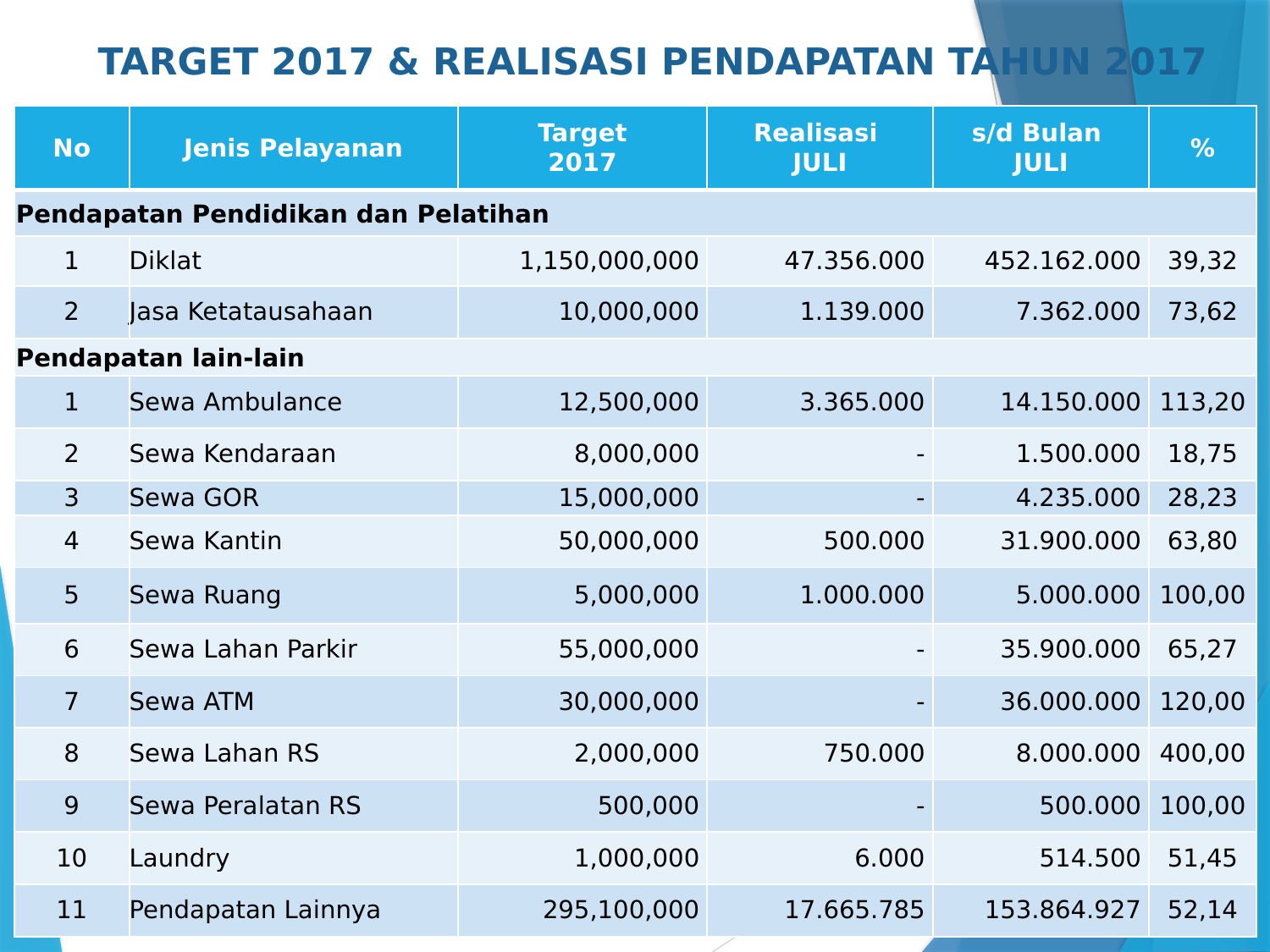

# TARGET 2017 & REALISASI PENDAPATAN TAHUN 2017
| No | Jenis Pelayanan | Target 2017 | Realisasi JULI | s/d Bulan JULI | % |
| --- | --- | --- | --- | --- | --- |
| Pendapatan Pendidikan dan Pelatihan |  |  |  |  |  |
| 1 | Diklat | 1,150,000,000 | 47.356.000 | 452.162.000 | 39,32 |
| 2 | Jasa Ketatausahaan | 10,000,000 | 1.139.000 | 7.362.000 | 73,62 |
| Pendapatan lain-lain |  |  |  |  |  |
| 1 | Sewa Ambulance | 12,500,000 | 3.365.000 | 14.150.000 | 113,20 |
| 2 | Sewa Kendaraan | 8,000,000 | - | 1.500.000 | 18,75 |
| 3 | Sewa GOR | 15,000,000 | - | 4.235.000 | 28,23 |
| 4 | Sewa Kantin | 50,000,000 | 500.000 | 31.900.000 | 63,80 |
| 5 | Sewa Ruang | 5,000,000 | 1.000.000 | 5.000.000 | 100,00 |
| 6 | Sewa Lahan Parkir | 55,000,000 | - | 35.900.000 | 65,27 |
| 7 | Sewa ATM | 30,000,000 | - | 36.000.000 | 120,00 |
| 8 | Sewa Lahan RS | 2,000,000 | 750.000 | 8.000.000 | 400,00 |
| 9 | Sewa Peralatan RS | 500,000 | - | 500.000 | 100,00 |
| 10 | Laundry | 1,000,000 | 6.000 | 514.500 | 51,45 |
| 11 | Pendapatan Lainnya | 295,100,000 | 17.665.785 | 153.864.927 | 52,14 |
7